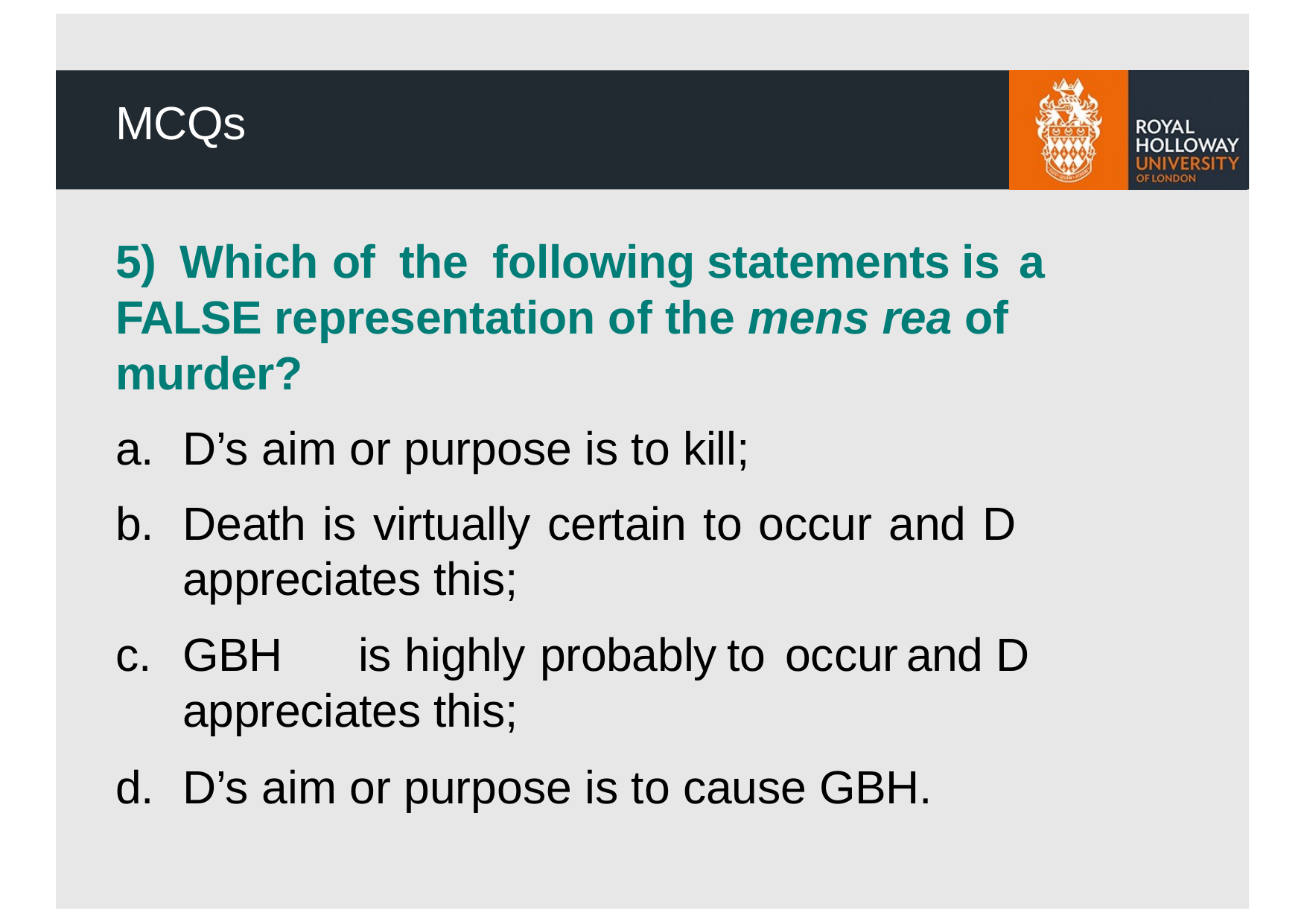

MCQs
5)	Which	of	the	following	statements	is	a	FALSE representation of the mens rea of murder?
D’s aim or purpose is to kill;
Death is virtually certain to occur and D appreciates this;
GBH	is	highly	probably	to	occur	and	D	appreciates this;
D’s aim or purpose is to cause GBH.